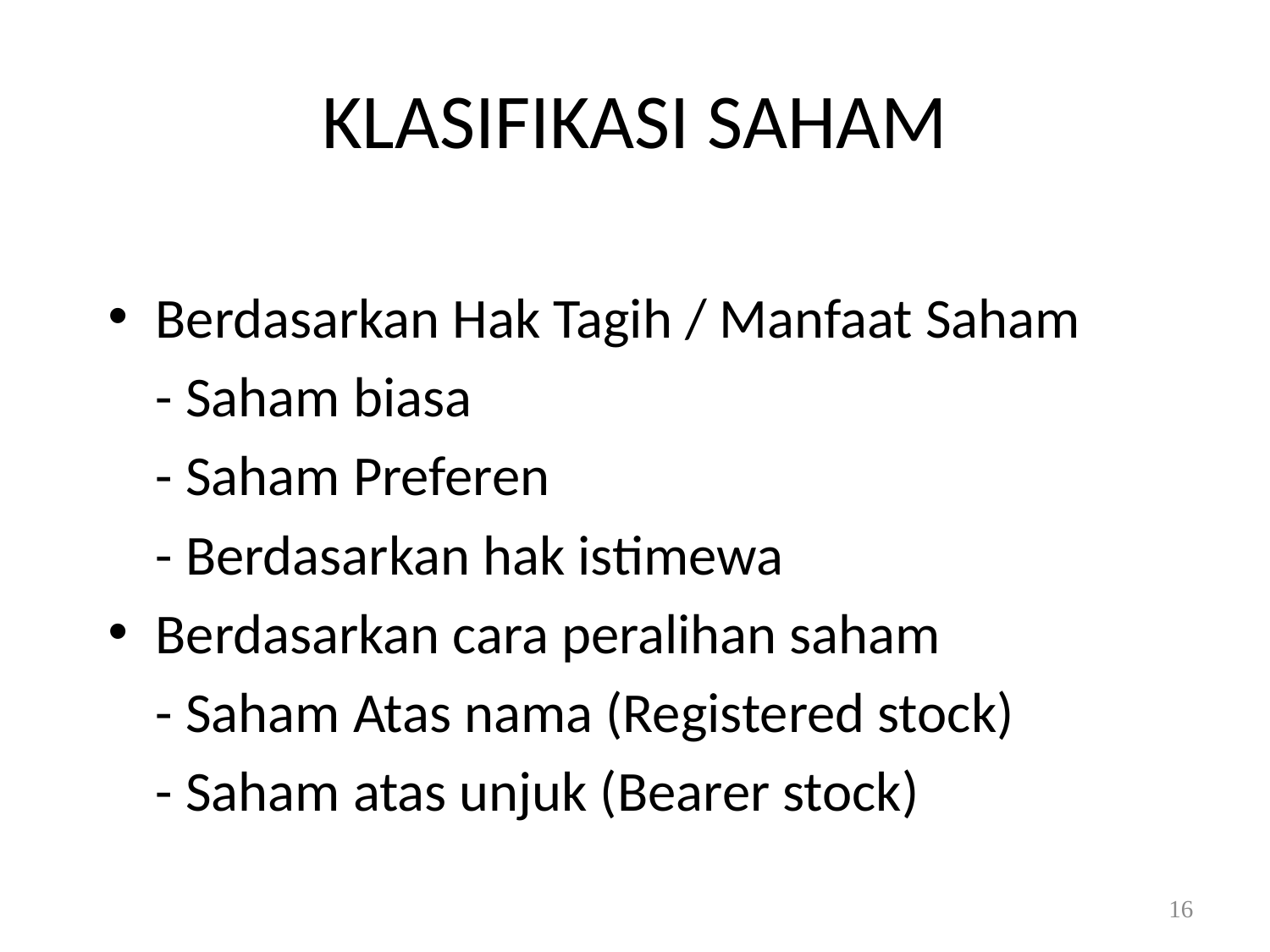

# KLASIFIKASI SAHAM
Berdasarkan Hak Tagih / Manfaat Saham
	- Saham biasa
	- Saham Preferen
	- Berdasarkan hak istimewa
Berdasarkan cara peralihan saham
	- Saham Atas nama (Registered stock)
	- Saham atas unjuk (Bearer stock)

16